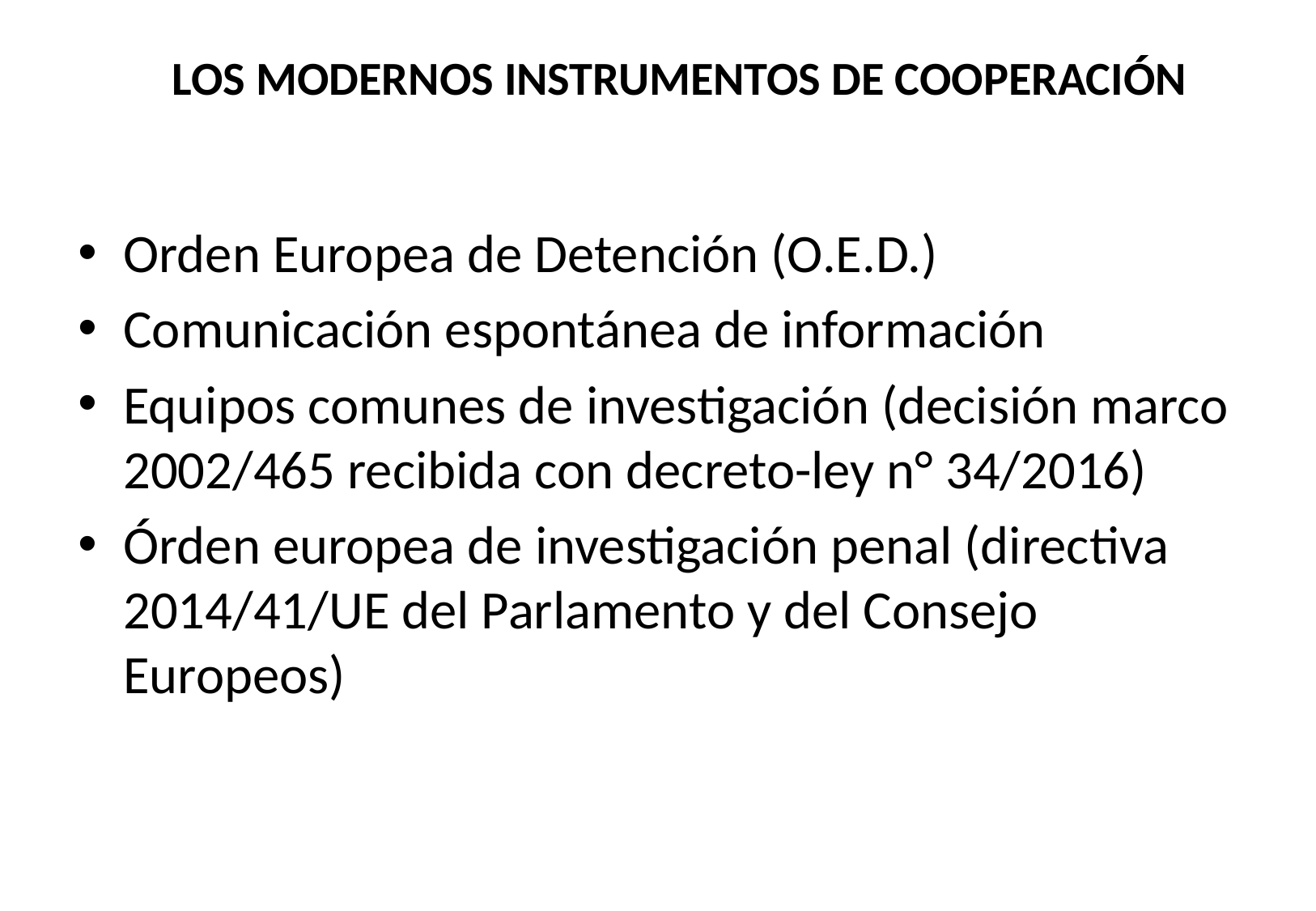

LOS MODERNOS INSTRUMENTOS DE COOPERACIÓN
Orden Europea de Detención (O.E.D.)
Comunicación espontánea de información
Equipos comunes de investigación (decisión marco 2002/465 recibida con decreto-ley n° 34/2016)
Órden europea de investigación penal (directiva 2014/41/UE del Parlamento y del Consejo Europeos)